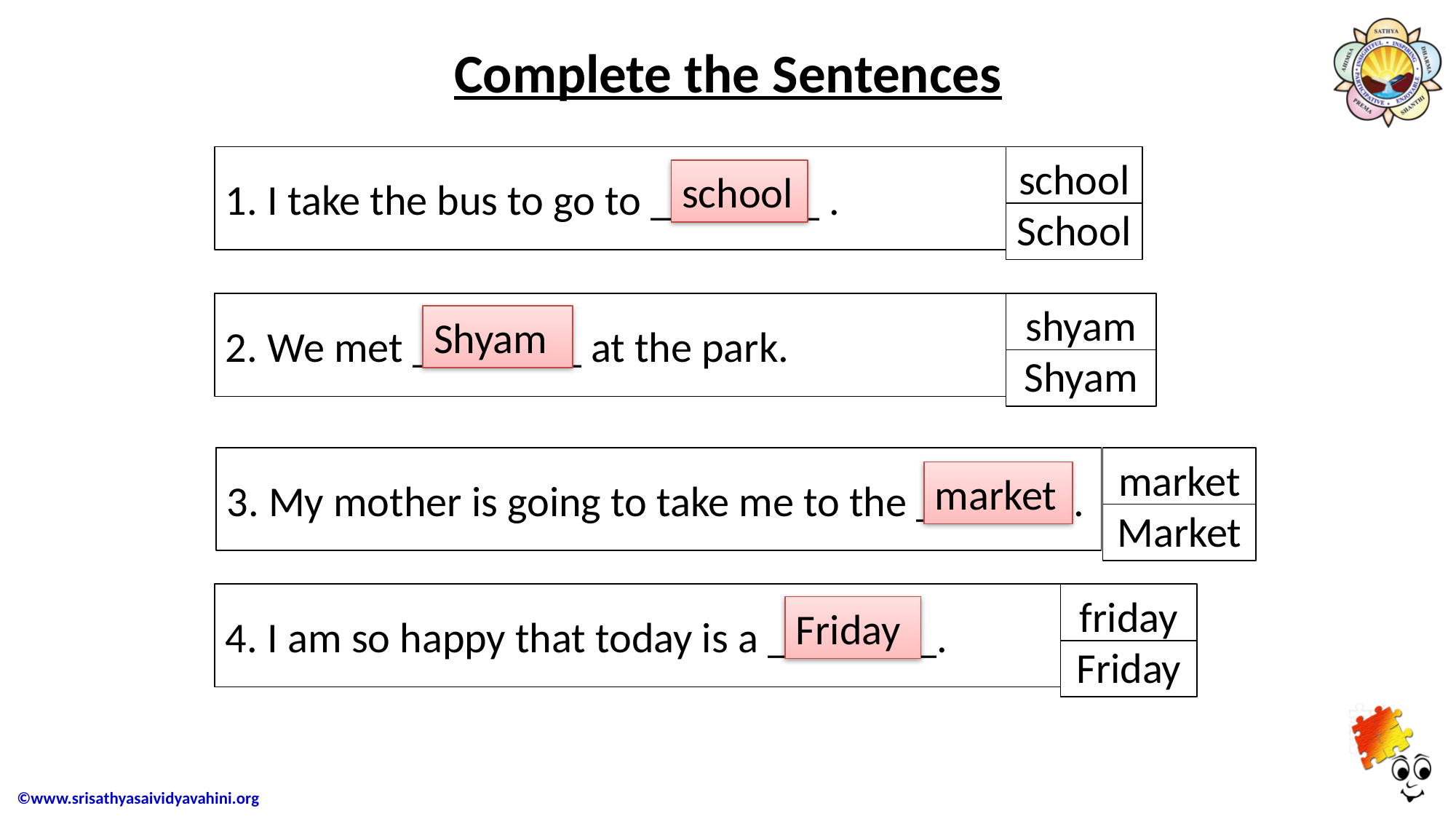

# Complete the Sentences
1. I take the bus to go to ________ .
school
School
school
2. We met ________ at the park.
shyam
Shyam
Shyam
3. My mother is going to take me to the _______ .
market
Market
market
4. I am so happy that today is a ________.
friday
Friday
Friday